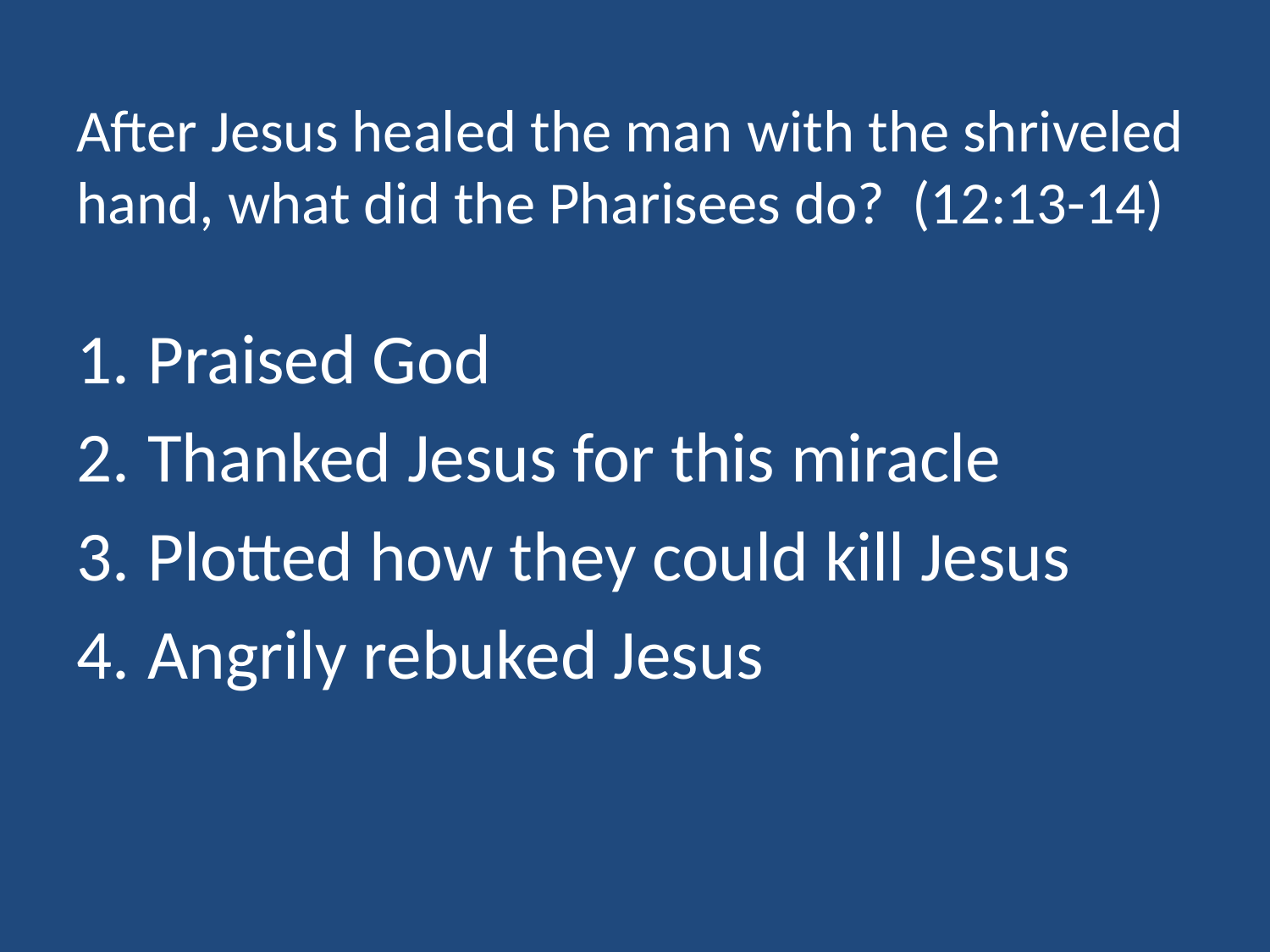

# After Jesus healed the man with the shriveled hand, what did the Pharisees do?  (12:13-14)
Praised God
Thanked Jesus for this miracle
Plotted how they could kill Jesus
Angrily rebuked Jesus